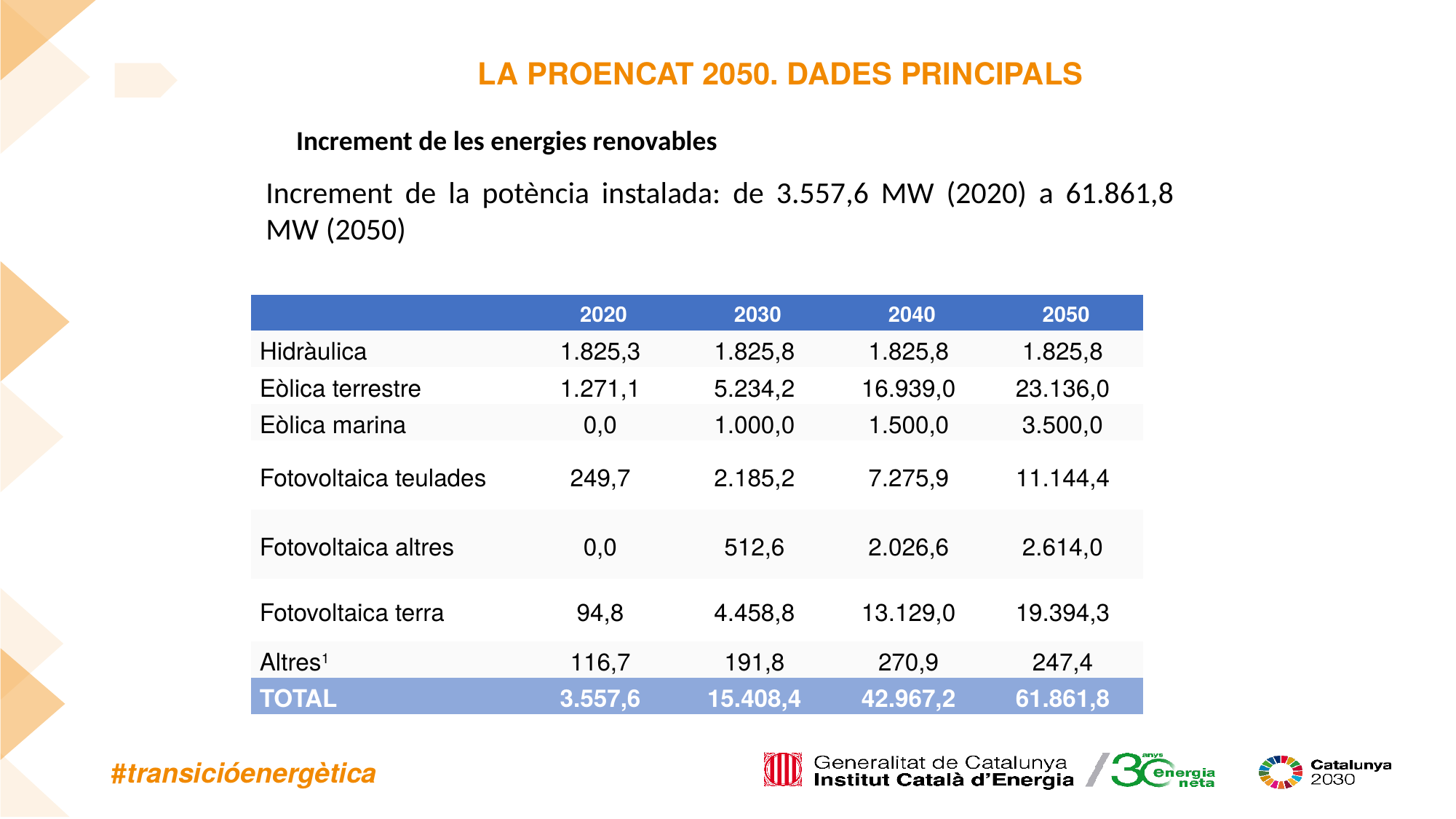

la proencat 2050. dades principals
Increment de les energies renovables
Increment de la potència instalada: de 3.557,6 MW (2020) a 61.861,8 MW (2050)
|  | 2020 | 2030 | 2040 | 2050 |
| --- | --- | --- | --- | --- |
| Hidràulica | 1.825,3 | 1.825,8 | 1.825,8 | 1.825,8 |
| Eòlica terrestre | 1.271,1 | 5.234,2 | 16.939,0 | 23.136,0 |
| Eòlica marina | 0,0 | 1.000,0 | 1.500,0 | 3.500,0 |
| Fotovoltaica teulades | 249,7 | 2.185,2 | 7.275,9 | 11.144,4 |
| Fotovoltaica altres | 0,0 | 512,6 | 2.026,6 | 2.614,0 |
| Fotovoltaica terra | 94,8 | 4.458,8 | 13.129,0 | 19.394,3 |
| Altres1 | 116,7 | 191,8 | 270,9 | 247,4 |
| TOTAL | 3.557,6 | 15.408,4 | 42.967,2 | 61.861,8 |